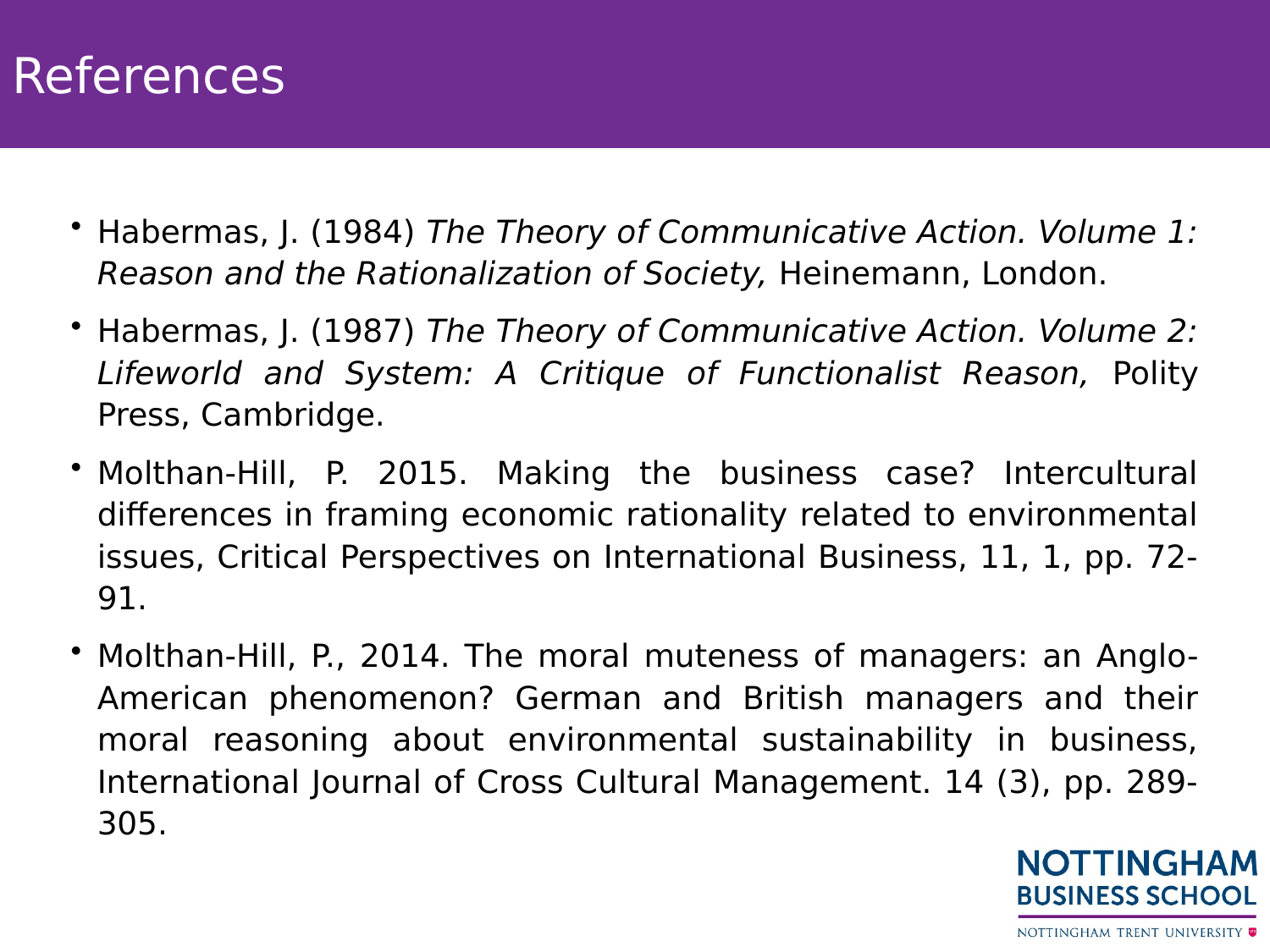

# References
Habermas, J. (1984) The Theory of Communicative Action. Volume 1: Reason and the Rationalization of Society, Heinemann, London.
Habermas, J. (1987) The Theory of Communicative Action. Volume 2: Lifeworld and System: A Critique of Functionalist Reason, Polity Press, Cambridge.
Molthan-Hill, P. 2015. Making the business case? Intercultural differences in framing economic rationality related to environmental issues, Critical Perspectives on International Business, 11, 1, pp. 72-91.
Molthan-Hill, P., 2014. The moral muteness of managers: an Anglo-American phenomenon? German and British managers and their moral reasoning about environmental sustainability in business, International Journal of Cross Cultural Management. 14 (3), pp. 289-305.